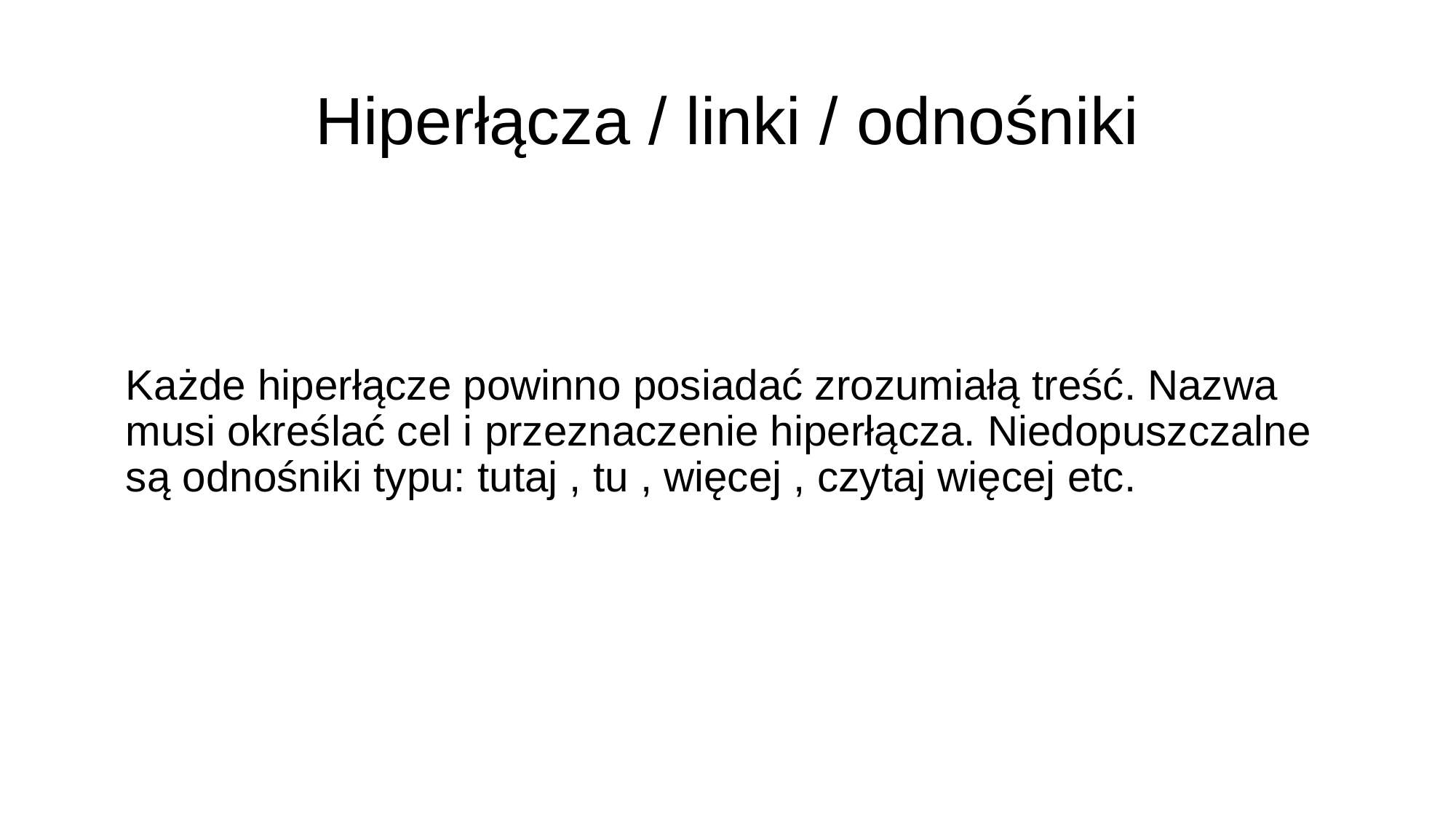

# Hiperłącza / linki / odnośniki
Każde hiperłącze powinno posiadać zrozumiałą treść. Nazwa musi określać cel i przeznaczenie hiperłącza. Niedopuszczalne są odnośniki typu: tutaj , tu , więcej , czytaj więcej etc.